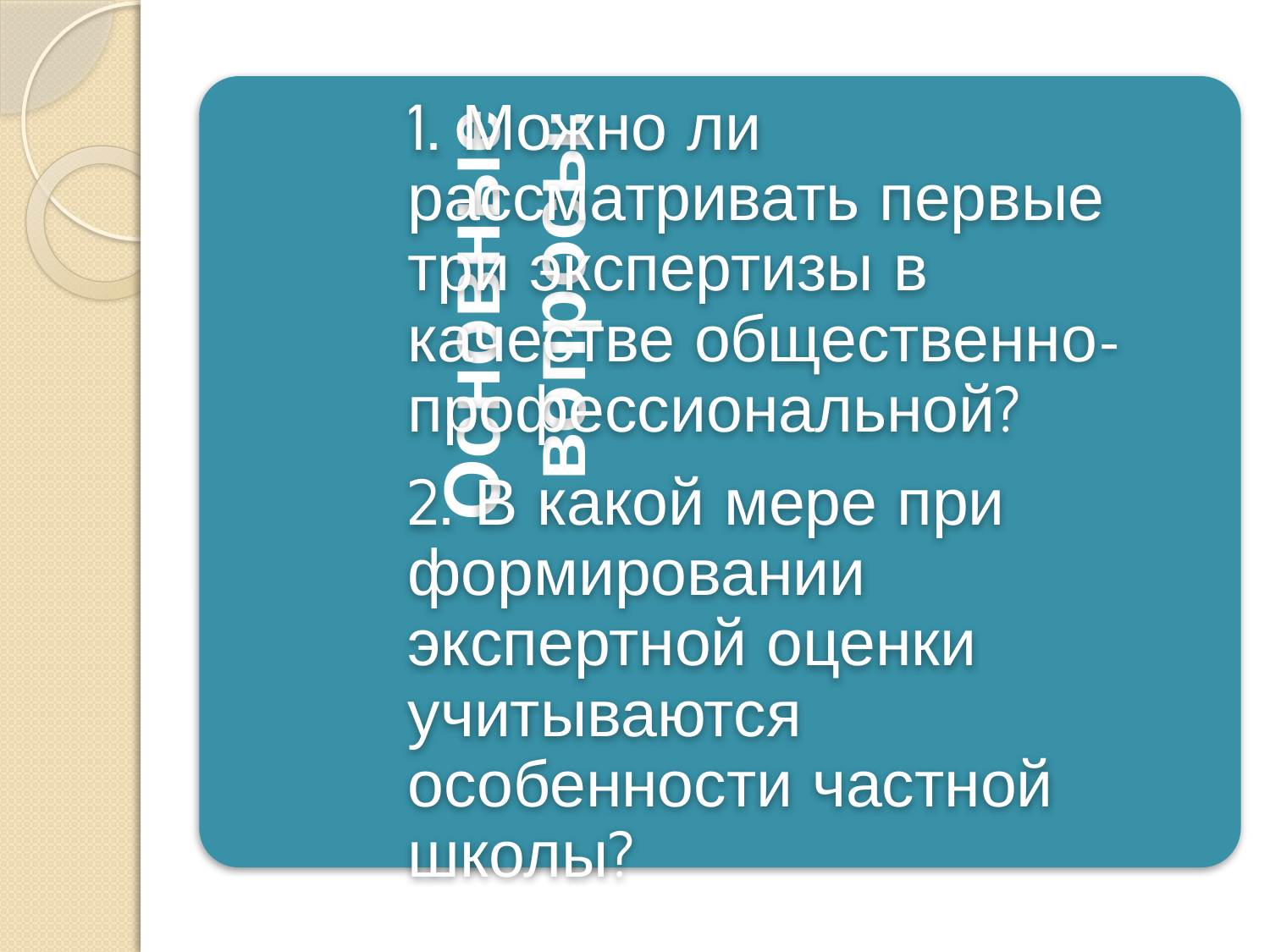

Основные вопросы:
1. Можно ли рассматривать первые три экспертизы в качестве общественно-профессиональной?
2. В какой мере при формировании экспертной оценки учитываются особенности частной школы?

#